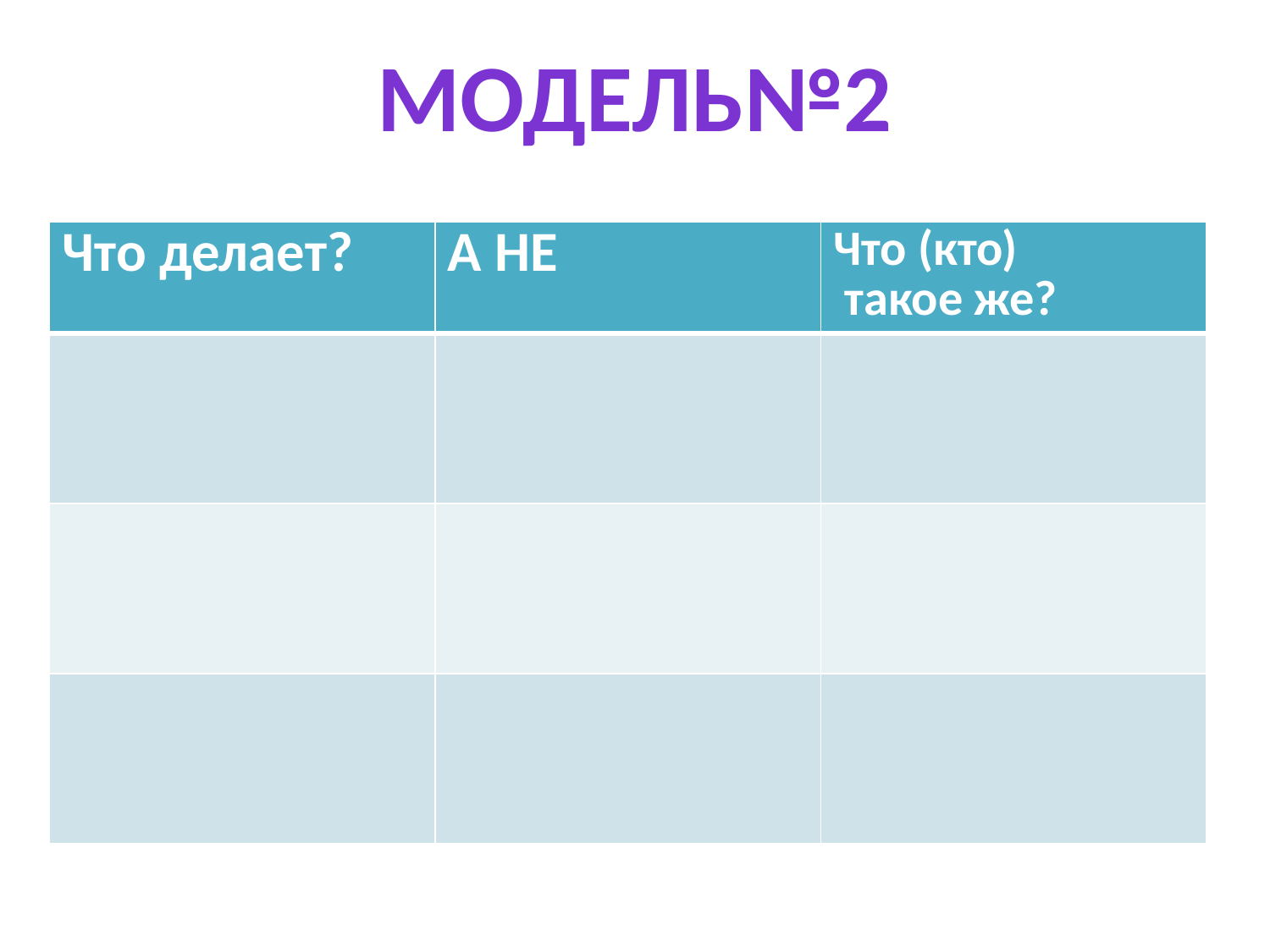

Модель№2
#
| Что делает? | А НЕ | Что (кто) такое же? |
| --- | --- | --- |
|  |  |  |
|  |  |  |
|  |  |  |